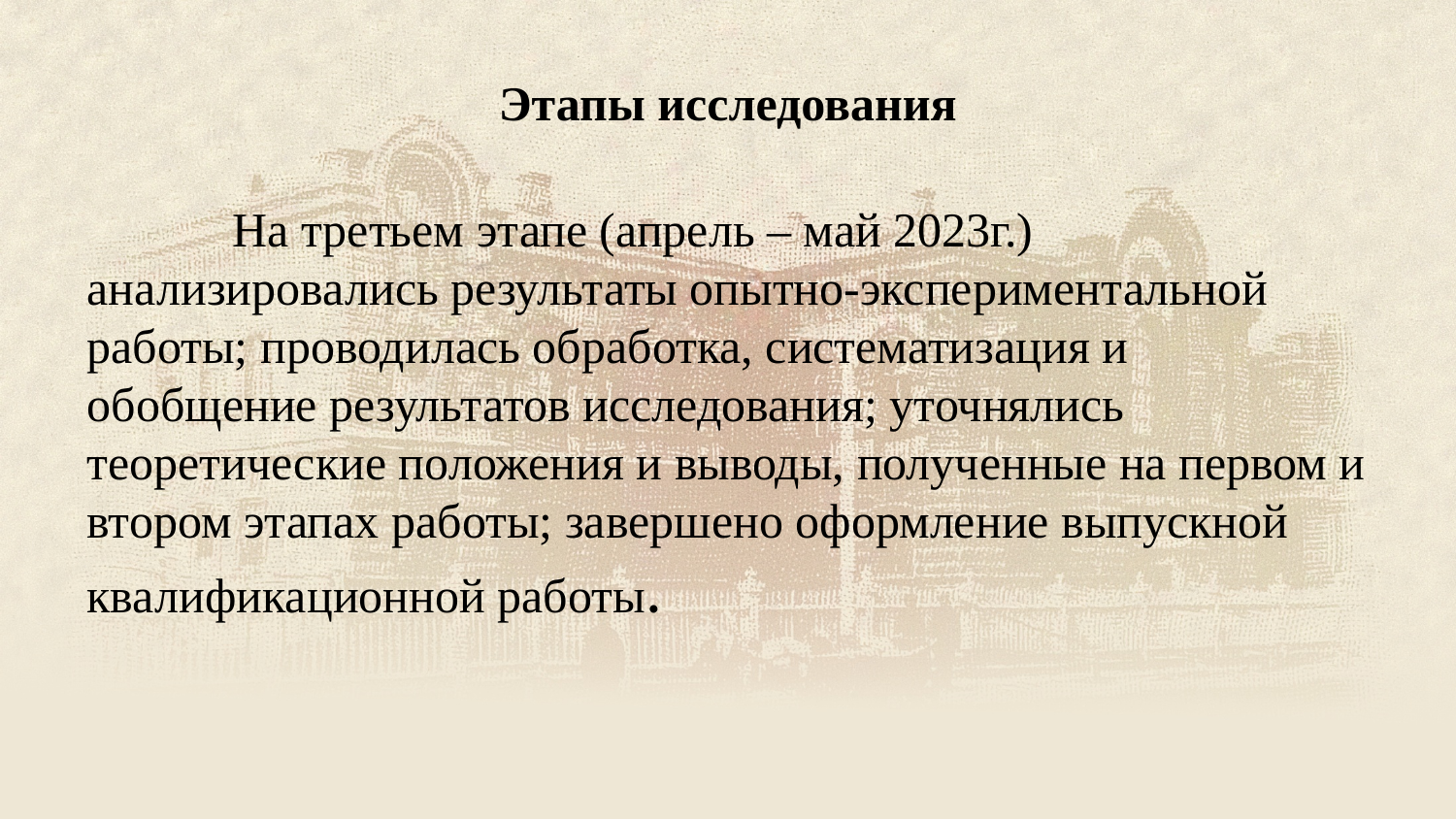

# Этапы исследования
	На третьем этапе (апрель – май 2023г.) анализировались результаты опытно-экспериментальной работы; проводилась обработка, систематизация и обобщение результатов исследования; уточнялись теоретические положения и выводы, полученные на первом и втором этапах работы; завершено оформление выпускной квалификационной работы.